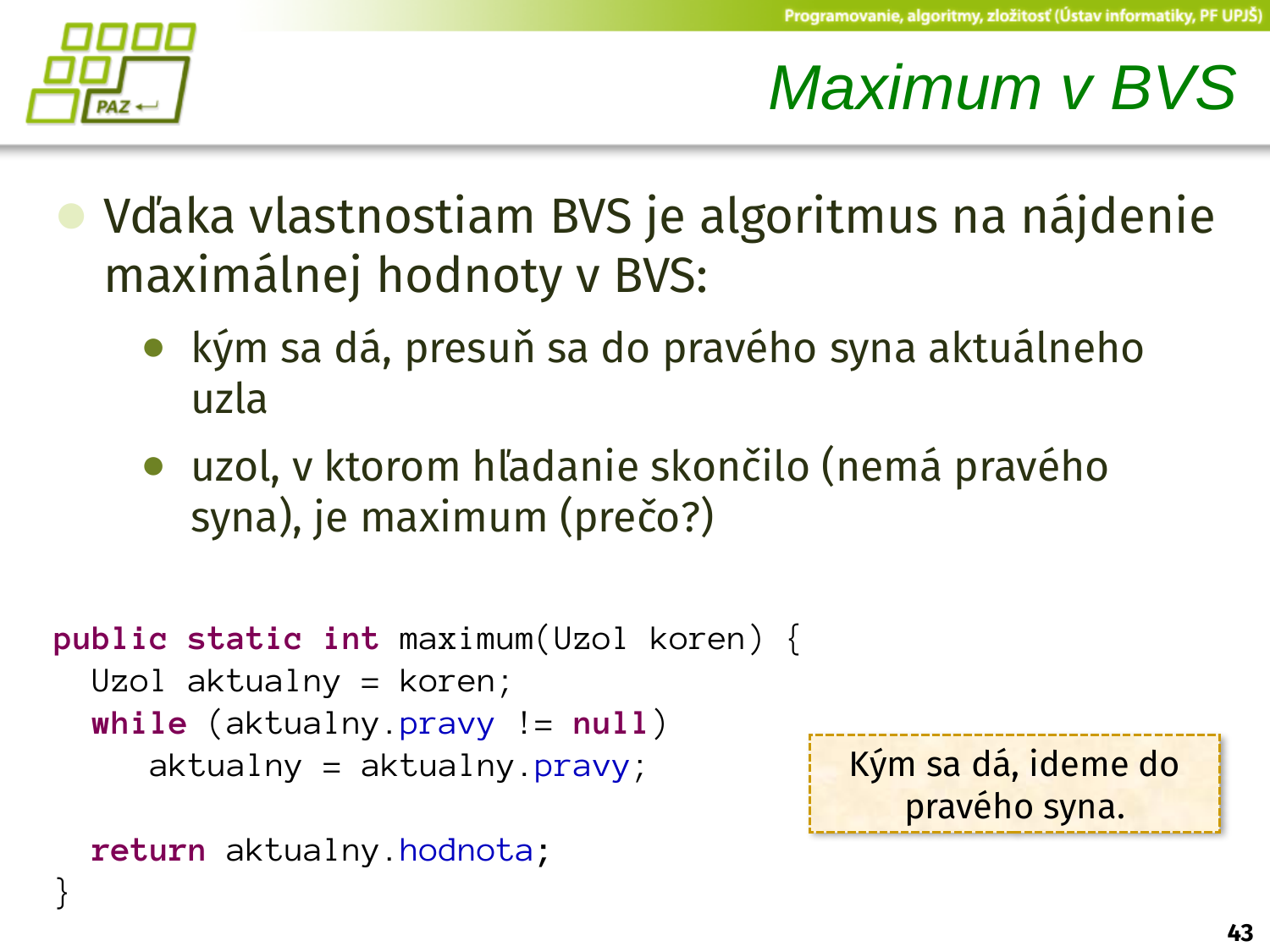

# Maximum v BVS
Vďaka vlastnostiam BVS je algoritmus na nájdenie maximálnej hodnoty v BVS:
kým sa dá, presuň sa do pravého syna aktuálneho uzla
uzol, v ktorom hľadanie skončilo (nemá pravého syna), je maximum (prečo?)

public static int maximum(Uzol koren) {
  Uzol aktualny = koren;
  while (aktualny.pravy != null)
     aktualny = aktualny.pravy;

  return aktualny.hodnota;
}

Kým sa dá, ideme do pravého syna.